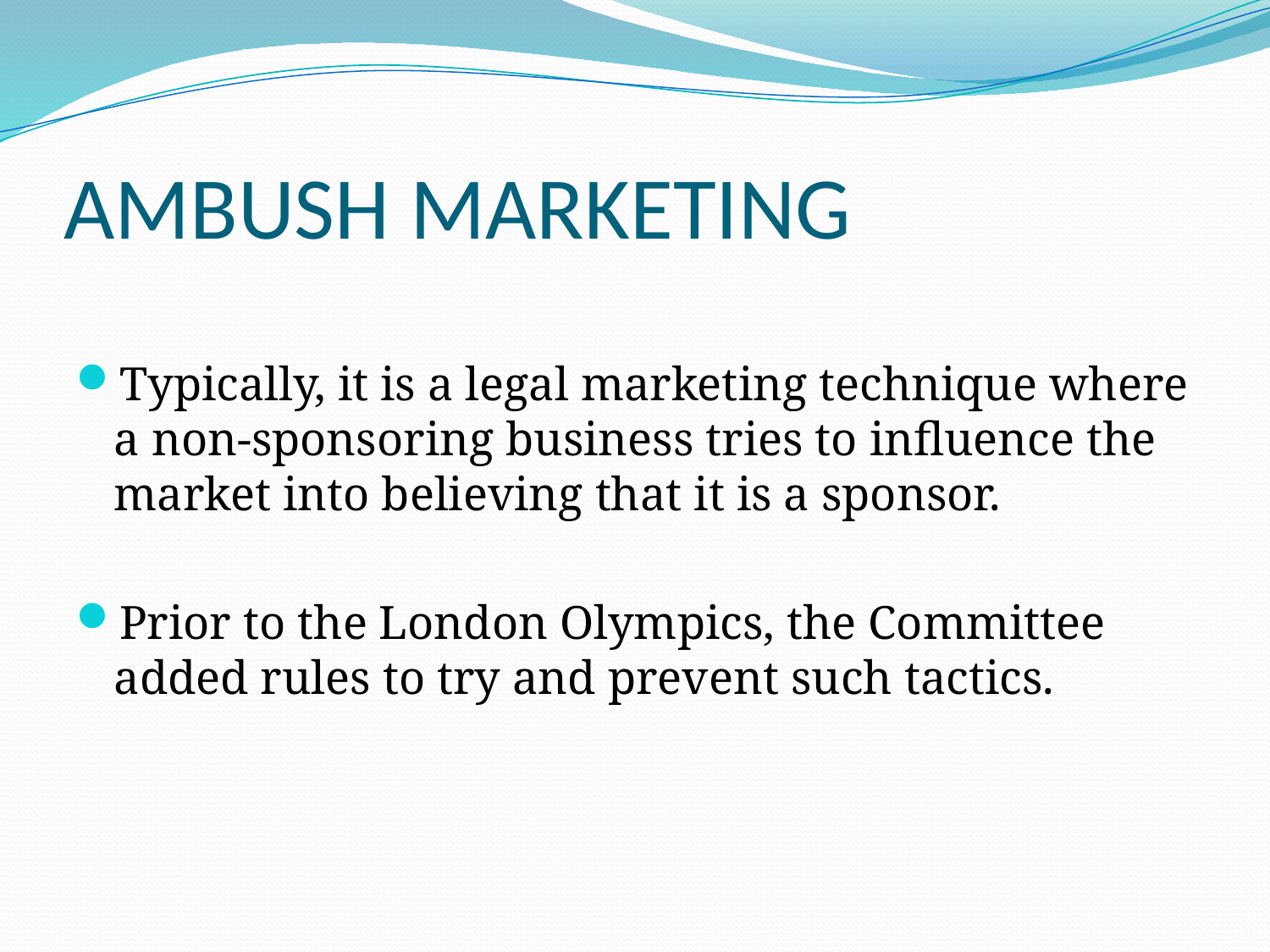

# AMBUSH MARKETING
Typically, it is a legal marketing technique where a non-sponsoring business tries to influence the market into believing that it is a sponsor.

Prior to the London Olympics, the Committee added rules to try and prevent such tactics.